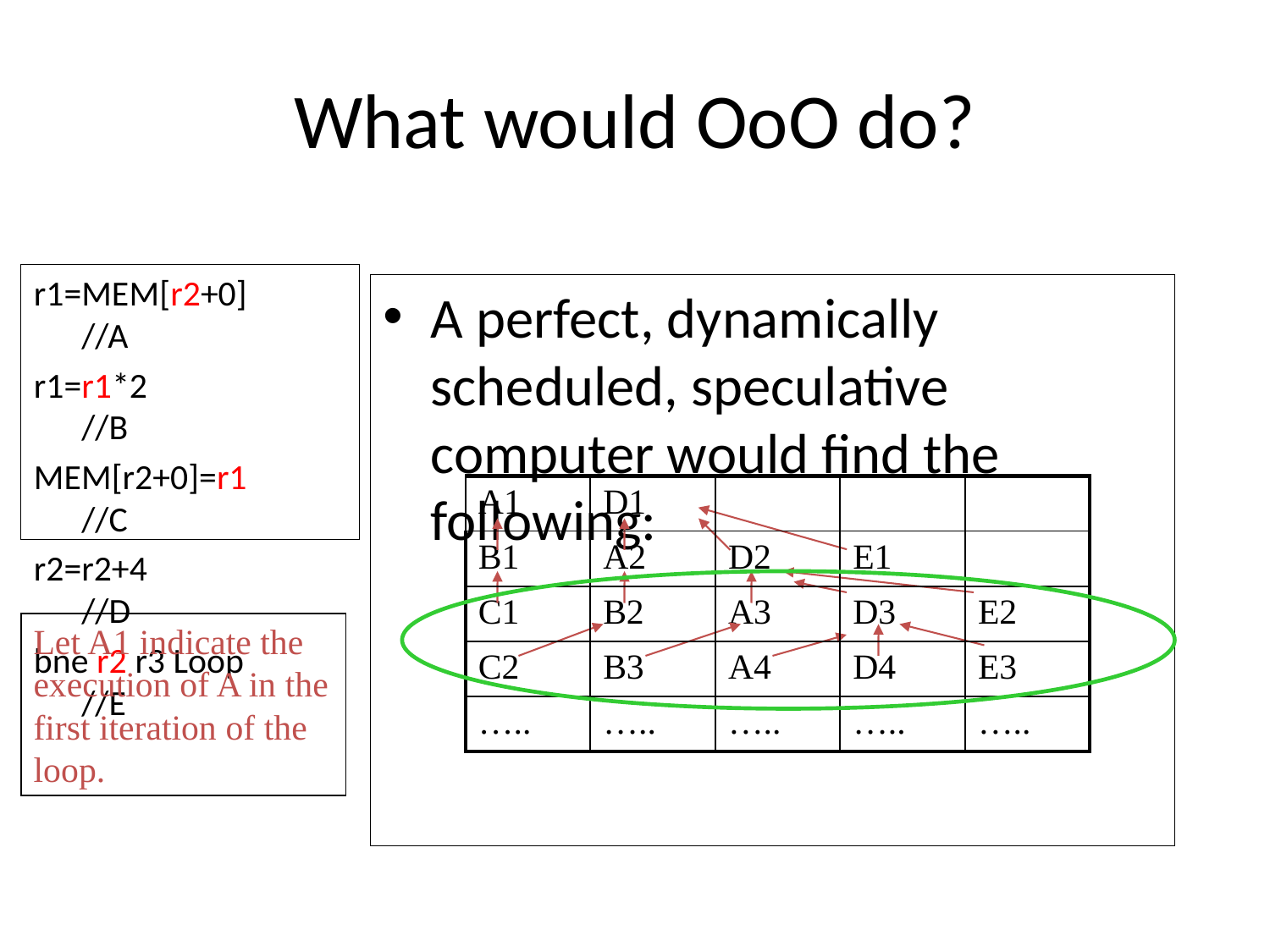

# What would OoO do?
r1=MEM[r2+0]  	//A
r1=r1*2              	//B
MEM[r2+0]=r1 	//C
r2=r2+4             	//D
bne r2 r3 Loop 	//E
A perfect, dynamically scheduled, speculative computer would find the following:

| A1 | D1 |  |  |  |
| --- | --- | --- | --- | --- |
| B1 | A2 | D2 | E1 |  |
| C1 | B2 | A3 | D3 | E2 |
| C2 | B3 | A4 | D4 | E3 |
| ….. | ….. | ….. | ….. | ….. |
|  |  |  |  |  |
| --- | --- | --- | --- | --- |
|  |  |  |  |  |
|  |  |  |  |  |
|  |  |  |  |  |
|  |  |  |  |  |

Let A1 indicate the execution of A in the first iteration of the loop.